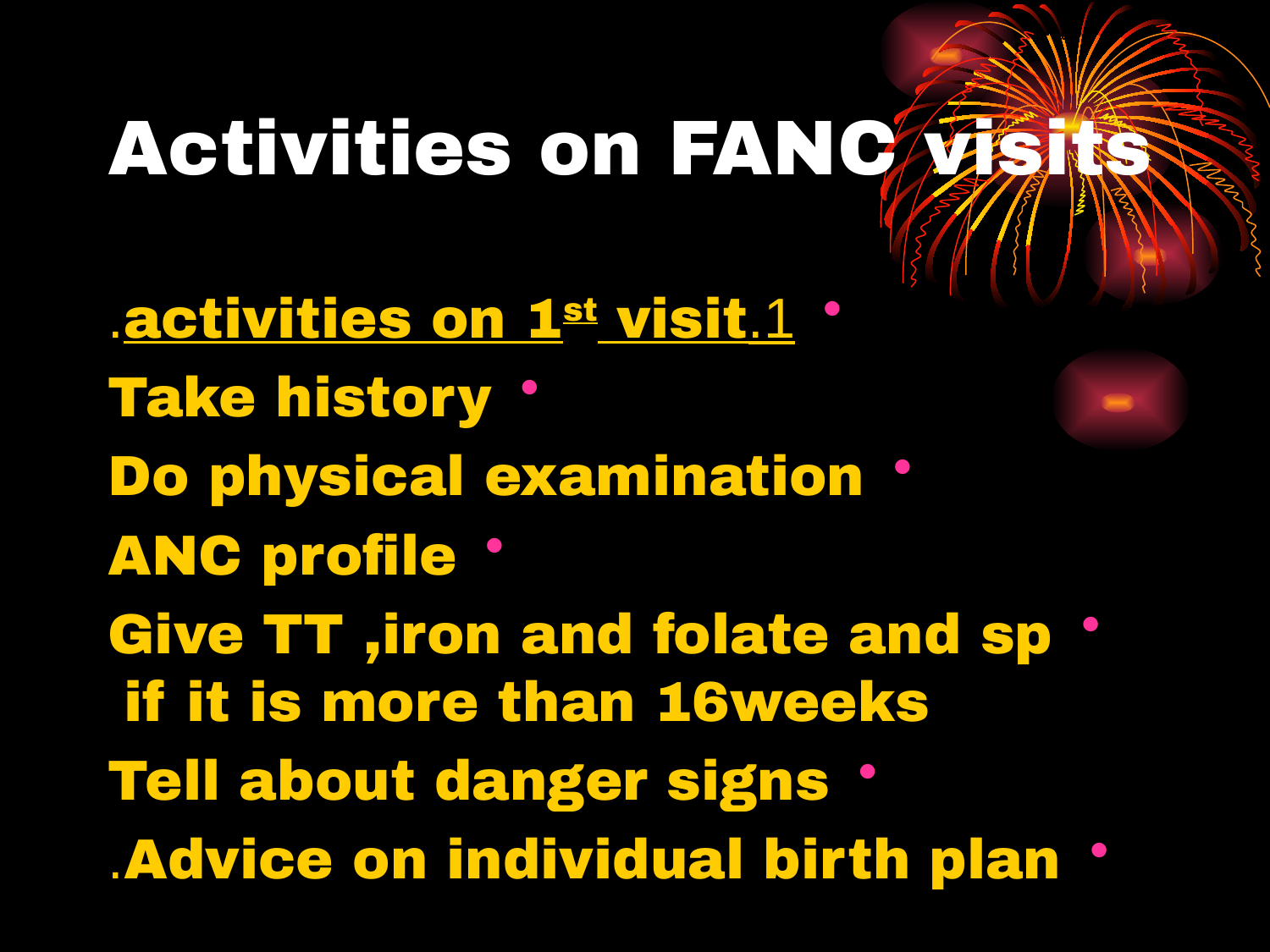

# Activities on FANC visits
1.activities on 1st visit.
Take history
Do physical examination
ANC profile
Give TT ,iron and folate and sp if it is more than 16weeks
Tell about danger signs
Advice on individual birth plan.